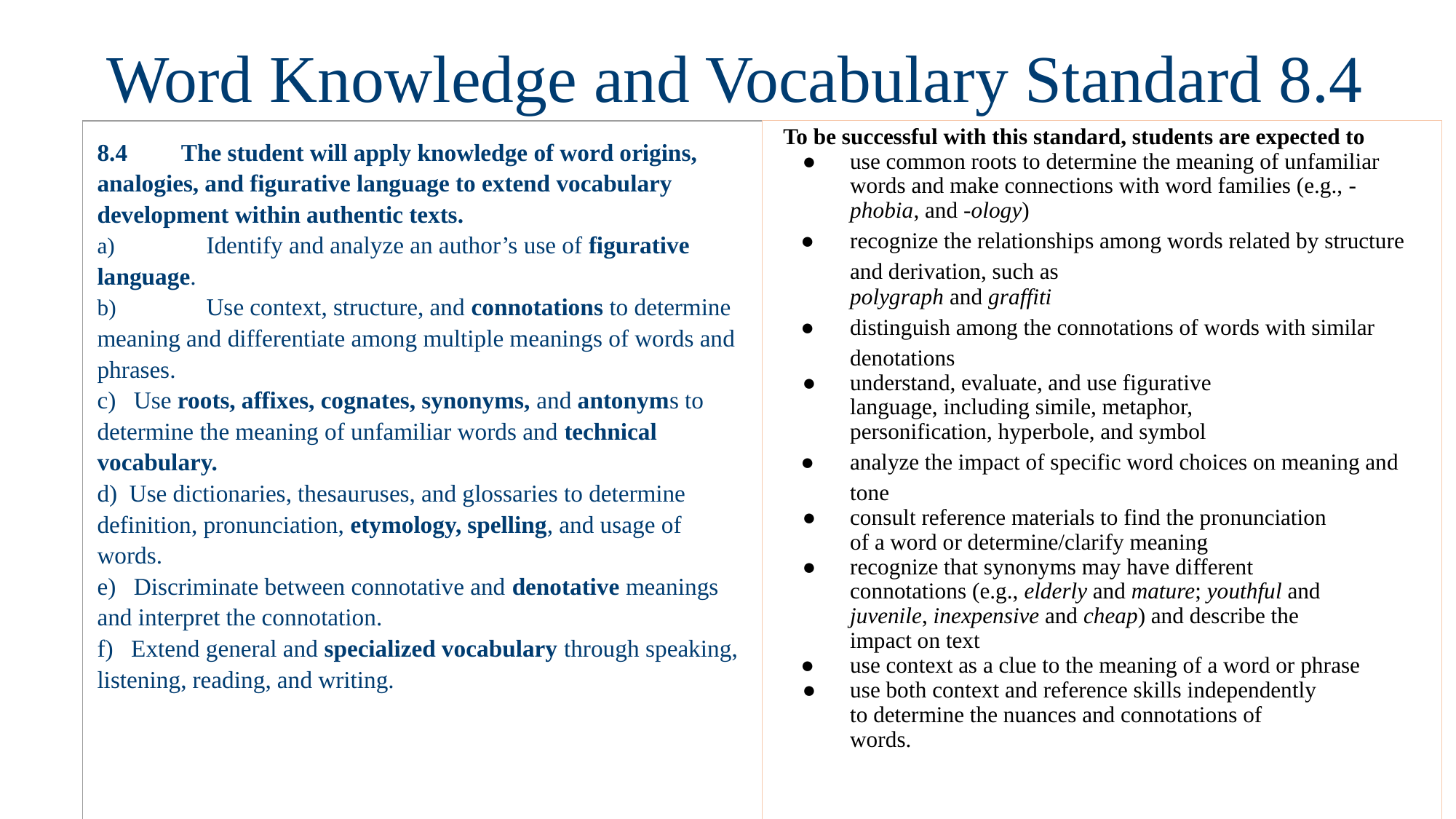

# Word Knowledge and Vocabulary Standard 8.4

| 8.4 The student will apply knowledge of word origins, analogies, and figurative language to extend vocabulary development within authentic texts. a) Identify and analyze an author’s use of figurative language. b) Use context, structure, and connotations to determine meaning and differentiate among multiple meanings of words and phrases. c) Use roots, affixes, cognates, synonyms, and antonyms to determine the meaning of unfamiliar words and technical vocabulary. d) Use dictionaries, thesauruses, and glossaries to determine definition, pronunciation, etymology, spelling, and usage of words. e) Discriminate between connotative and denotative meanings and interpret the connotation. f) Extend general and specialized vocabulary through speaking, listening, reading, and writing. | To be successful with this standard, students are expected to use common roots to determine the meaning of unfamiliar words and make connections with word families (e.g., -phobia, and -ology) recognize the relationships among words related by structure and derivation, such as polygraph and graffiti distinguish among the connotations of words with similar denotations understand, evaluate, and use figurative language, including simile, metaphor, personification, hyperbole, and symbol analyze the impact of specific word choices on meaning and tone consult reference materials to find the pronunciation of a word or determine/clarify meaning recognize that synonyms may have different connotations (e.g., elderly and mature; youthful and juvenile, inexpensive and cheap) and describe the impact on text use context as a clue to the meaning of a word or phrase use both context and reference skills independently to determine the nuances and connotations of words. |
| --- | --- |